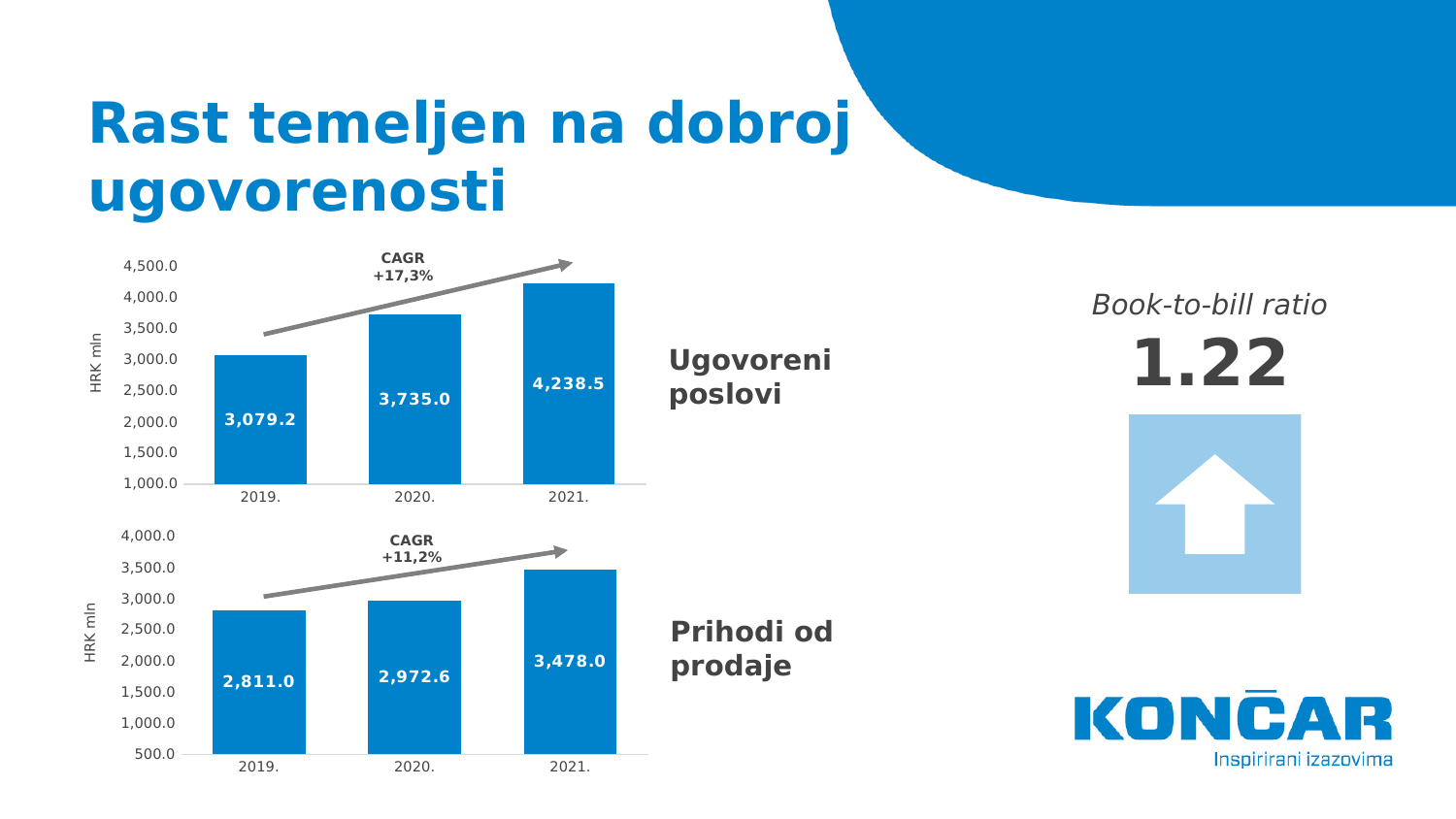

# Rast temeljen na dobroj ugovorenosti
CAGR
+17,3%

### Chart

| Category |  |
|---|---|
| 2019. | 3079.2 |
| 2020. | 3735.0 |
| 2021. | 4238.5 |
Book-to-bill ratio
1.22
Ugovoreni poslovi
HRK mln

### Chart

| Category |  |
|---|---|
| 2019. | 2811.0 |
| 2020. | 2972.6 |
| 2021. | 3478.0 |
CAGR
+11,2%
Prihodi od prodaje
HRK mln